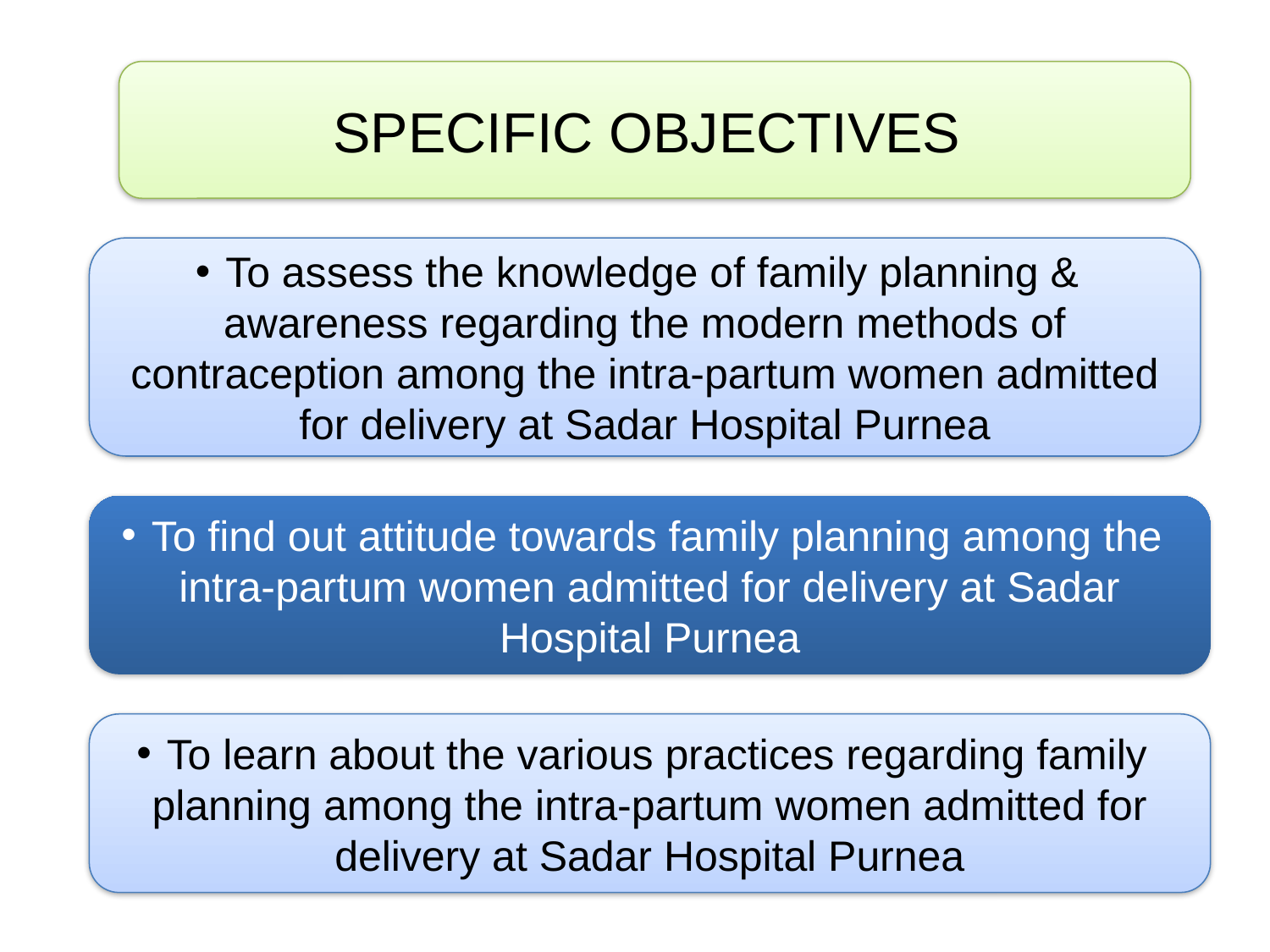

SPECIFIC OBJECTIVES
To assess the knowledge of family planning & awareness regarding the modern methods of contraception among the intra-partum women admitted for delivery at Sadar Hospital Purnea
To find out attitude towards family planning among the intra-partum women admitted for delivery at Sadar Hospital Purnea
To learn about the various practices regarding family planning among the intra-partum women admitted for delivery at Sadar Hospital Purnea